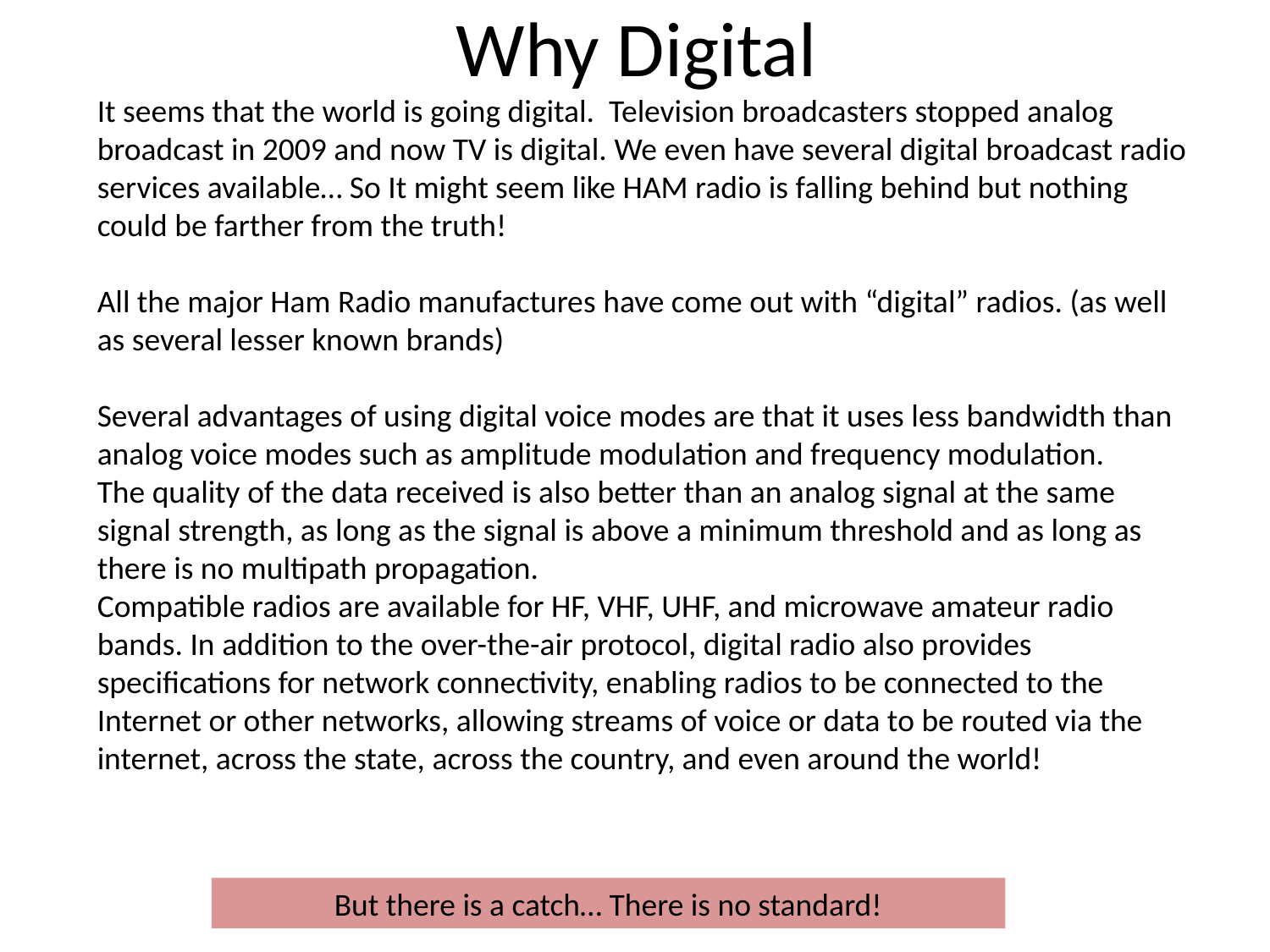

# Why Digital
It seems that the world is going digital.  Television broadcasters stopped analog broadcast in 2009 and now TV is digital. We even have several digital broadcast radio services available… So It might seem like HAM radio is falling behind but nothing could be farther from the truth!
All the major Ham Radio manufactures have come out with “digital” radios. (as well as several lesser known brands)

Several advantages of using digital voice modes are that it uses less bandwidth than analog voice modes such as amplitude modulation and frequency modulation.
The quality of the data received is also better than an analog signal at the same signal strength, as long as the signal is above a minimum threshold and as long as there is no multipath propagation.
Compatible radios are available for HF, VHF, UHF, and microwave amateur radio bands. In addition to the over-the-air protocol, digital radio also provides specifications for network connectivity, enabling radios to be connected to the Internet or other networks, allowing streams of voice or data to be routed via the internet, across the state, across the country, and even around the world!

But there is a catch… There is no standard!